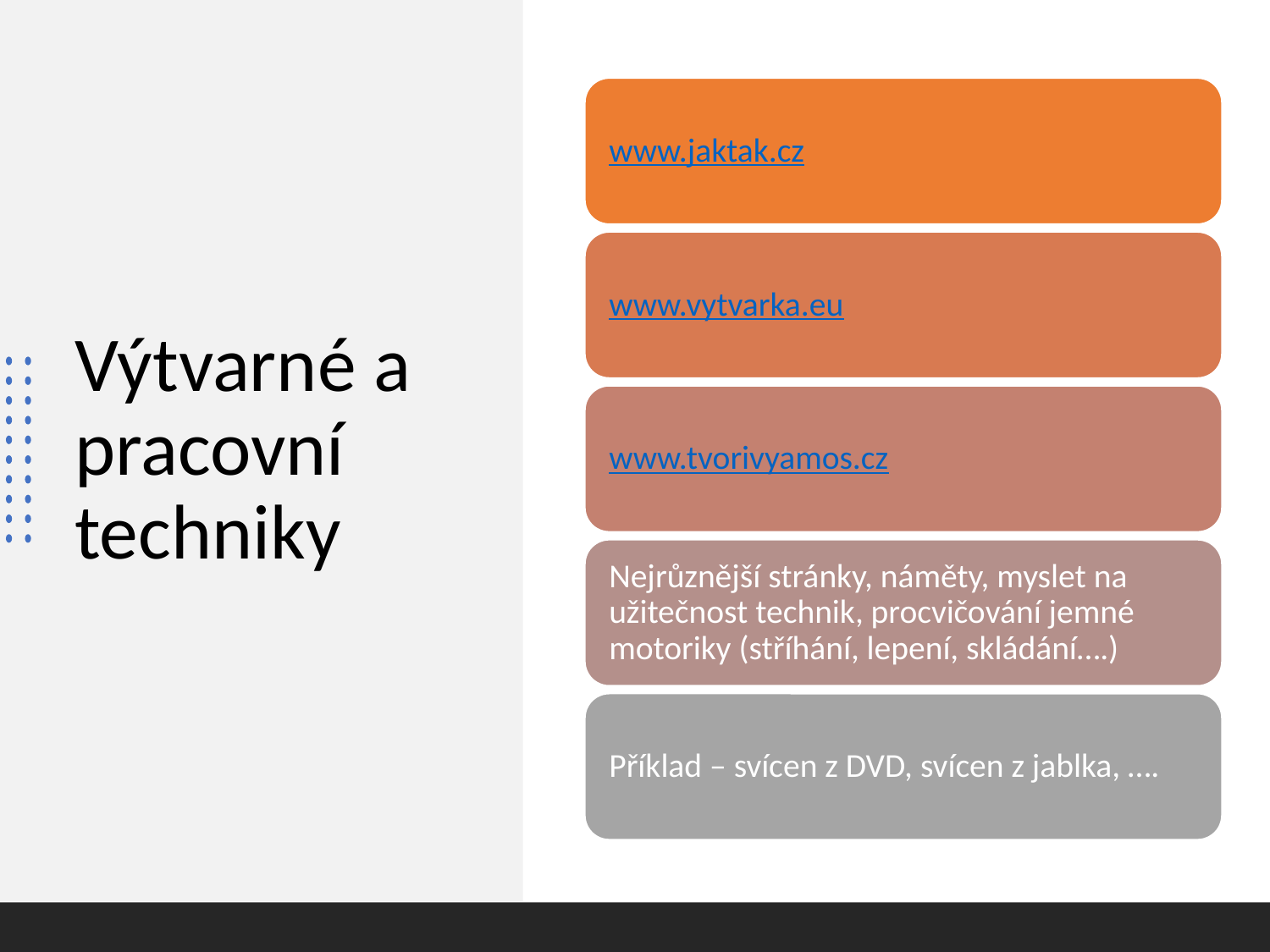

www.jaktak.cz
www.vytvarka.eu
www.tvorivyamos.cz
Nejrůznější stránky, náměty, myslet na užitečnost technik, procvičování jemné motoriky (stříhání, lepení, skládání….)
Příklad – svícen z DVD, svícen z jablka, ….
# Výtvarné a pracovní techniky